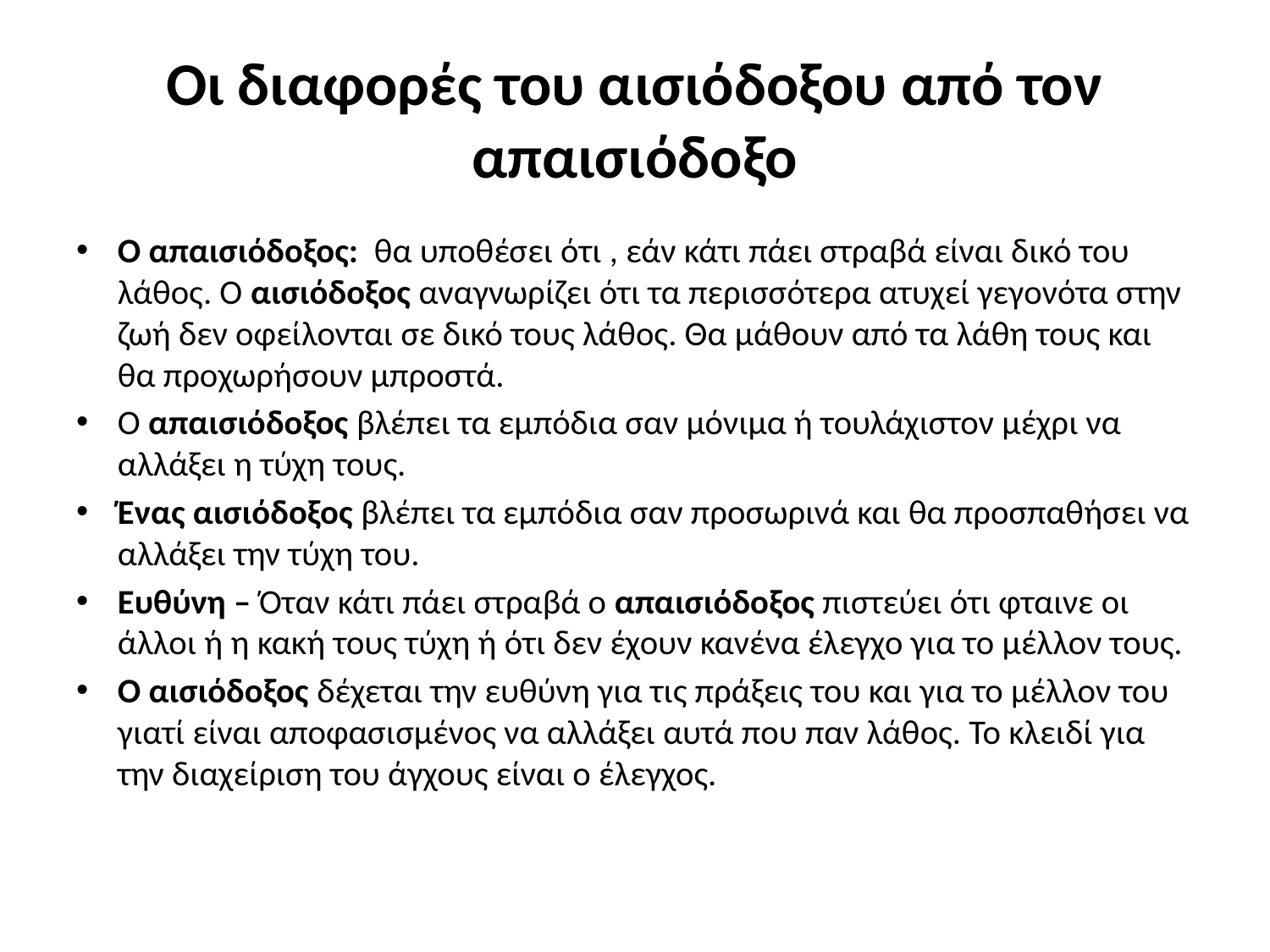

# Οι διαφορές του αισιόδοξου από τον απαισιόδοξο
Ο απαισιόδοξος:  θα υποθέσει ότι , εάν κάτι πάει στραβά είναι δικό του λάθος. Ο αισιόδοξος αναγνωρίζει ότι τα περισσότερα ατυχεί γεγονότα στην ζωή δεν οφείλονται σε δικό τους λάθος. Θα μάθουν από τα λάθη τους και θα προχωρήσουν μπροστά.
Ο απαισιόδοξος βλέπει τα εμπόδια σαν μόνιμα ή τουλάχιστον μέχρι να αλλάξει η τύχη τους.
Ένας αισιόδοξος βλέπει τα εμπόδια σαν προσωρινά και θα προσπαθήσει να αλλάξει την τύχη του.
Ευθύνη – Όταν κάτι πάει στραβά ο απαισιόδοξος πιστεύει ότι φταινε οι άλλοι ή η κακή τους τύχη ή ότι δεν έχουν κανένα έλεγχο για το μέλλον τους.
Ο αισιόδοξος δέχεται την ευθύνη για τις πράξεις του και για το μέλλον του γιατί είναι αποφασισμένος να αλλάξει αυτά που παν λάθος. Το κλειδί για την διαχείριση του άγχους είναι ο έλεγχος.